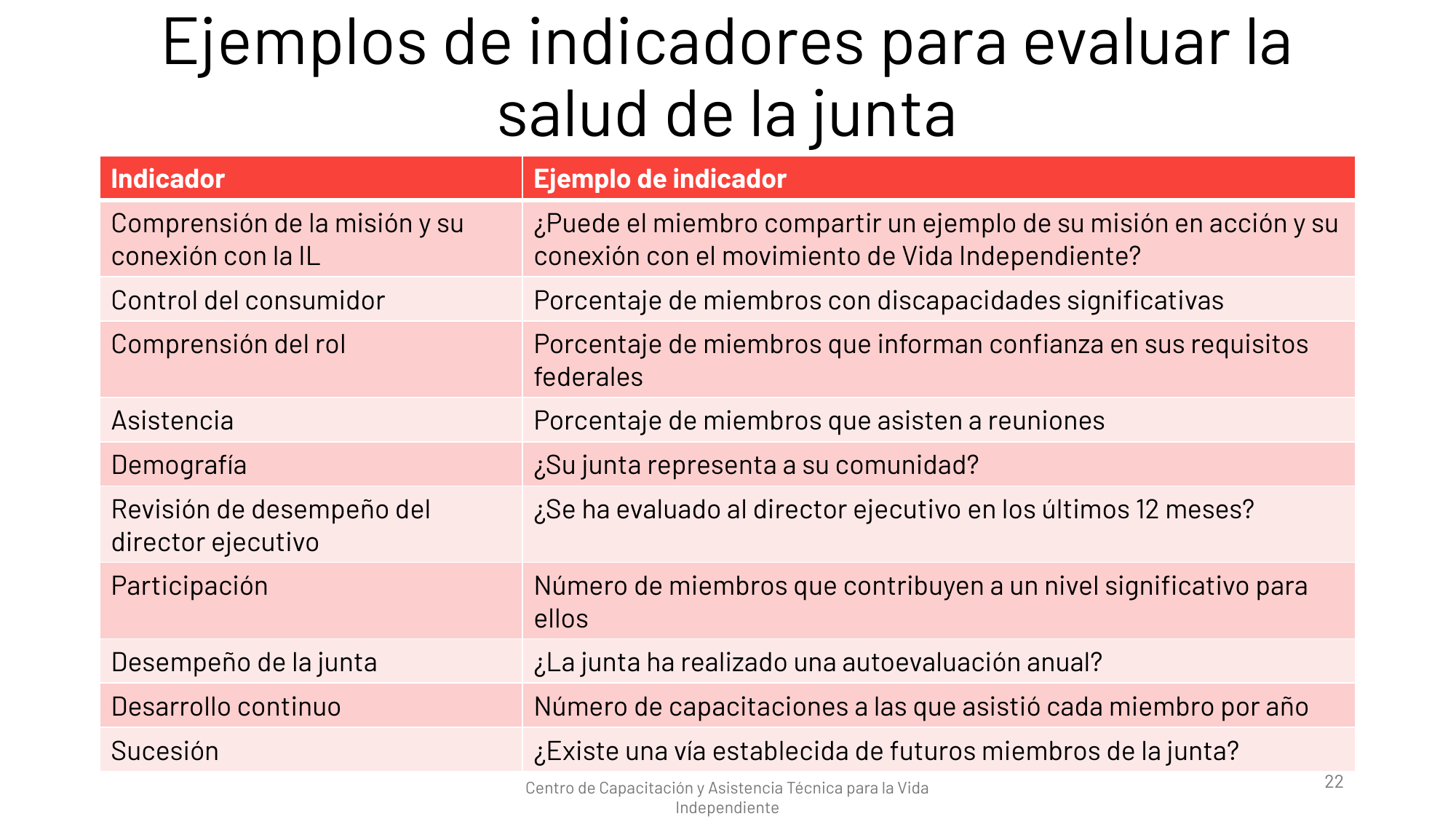

# Ejemplos de indicadores para evaluar la salud de la junta
| Indicador | Ejemplo de indicador |
| --- | --- |
| Comprensión de la misión y su conexión con la IL | ¿Puede el miembro compartir un ejemplo de su misión en acción y su conexión con el movimiento de Vida Independiente? |
| Control del consumidor | Porcentaje de miembros con discapacidades significativas |
| Comprensión del rol | Porcentaje de miembros que informan confianza en sus requisitos federales |
| Asistencia | Porcentaje de miembros que asisten a reuniones |
| Demografía | ¿Su junta representa a su comunidad? |
| Revisión de desempeño del director ejecutivo | ¿Se ha evaluado al director ejecutivo en los últimos 12 meses? |
| Participación | Número de miembros que contribuyen a un nivel significativo para ellos |
| Desempeño de la junta | ¿La junta ha realizado una autoevaluación anual? |
| Desarrollo continuo | Número de capacitaciones a las que asistió cada miembro por año |
| Sucesión | ¿Existe una vía establecida de futuros miembros de la junta? |
22
Centro de Capacitación y Asistencia Técnica para la Vida Independiente